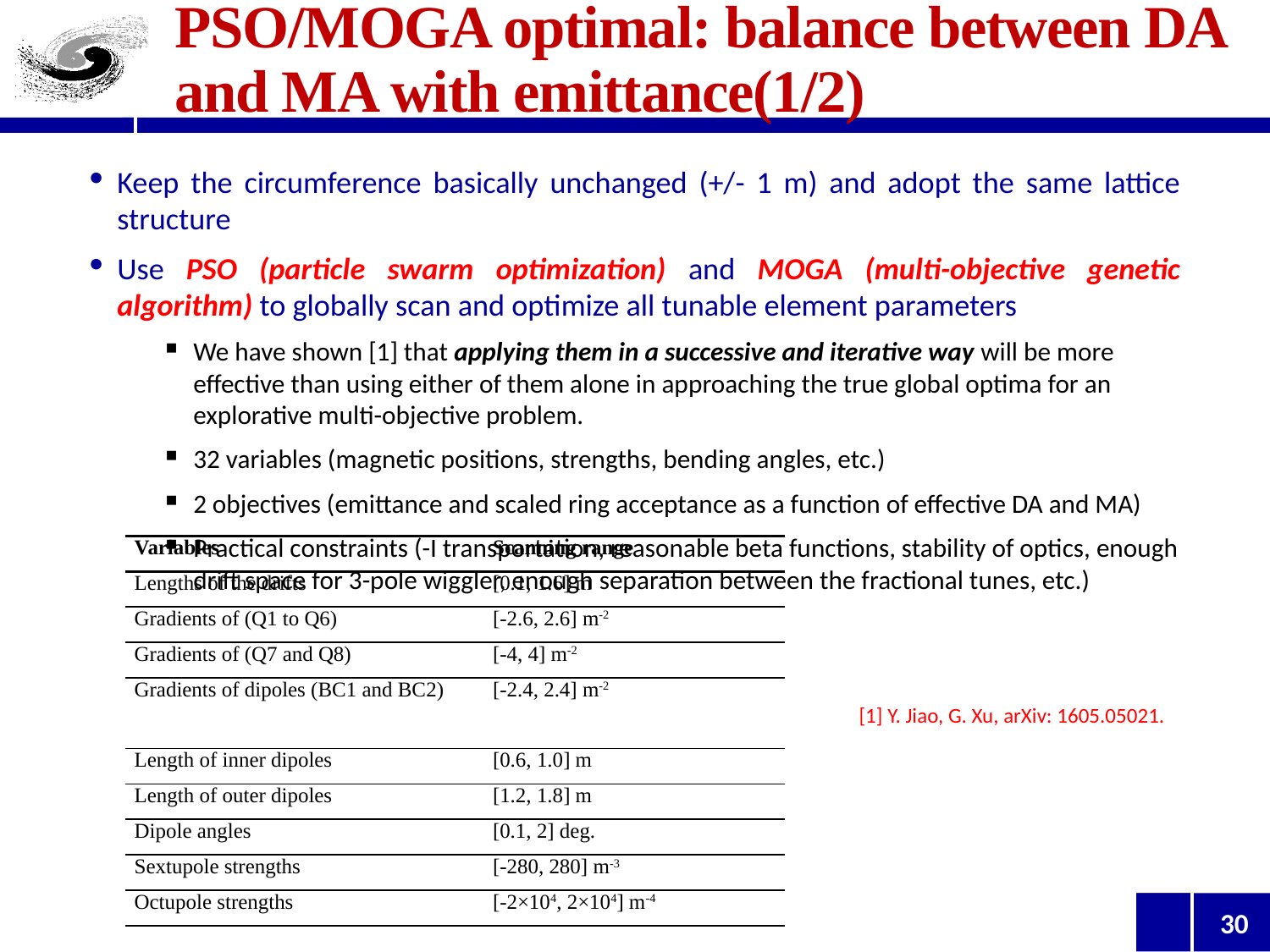

# PSO/MOGA optimal: balance between DA and MA with emittance(1/2)
Keep the circumference basically unchanged (+/- 1 m) and adopt the same lattice structure
Use PSO (particle swarm optimization) and MOGA (multi-objective genetic algorithm) to globally scan and optimize all tunable element parameters
We have shown [1] that applying them in a successive and iterative way will be more effective than using either of them alone in approaching the true global optima for an explorative multi-objective problem.
32 variables (magnetic positions, strengths, bending angles, etc.)
2 objectives (emittance and scaled ring acceptance as a function of effective DA and MA)
Practical constraints (-I transportation, reasonable beta functions, stability of optics, enough drift space for 3-pole wiggler, enough separation between the fractional tunes, etc.)

| Variables | Scanning range |
| --- | --- |
| Lengths of the drifts | [0.1, 1.6] m |
| Gradients of (Q1 to Q6) | [-2.6, 2.6] m-2 |
| Gradients of (Q7 and Q8) | [-4, 4] m-2 |
| Gradients of dipoles (BC1 and BC2) | [-2.4, 2.4] m-2 |
| Length of inner dipoles | [0.6, 1.0] m |
| Length of outer dipoles | [1.2, 1.8] m |
| Dipole angles | [0.1, 2] deg. |
| Sextupole strengths | [-280, 280] m-3 |
| Octupole strengths | [-2×104, 2×104] m-4 |
[1] Y. Jiao, G. Xu, arXiv: 1605.05021.